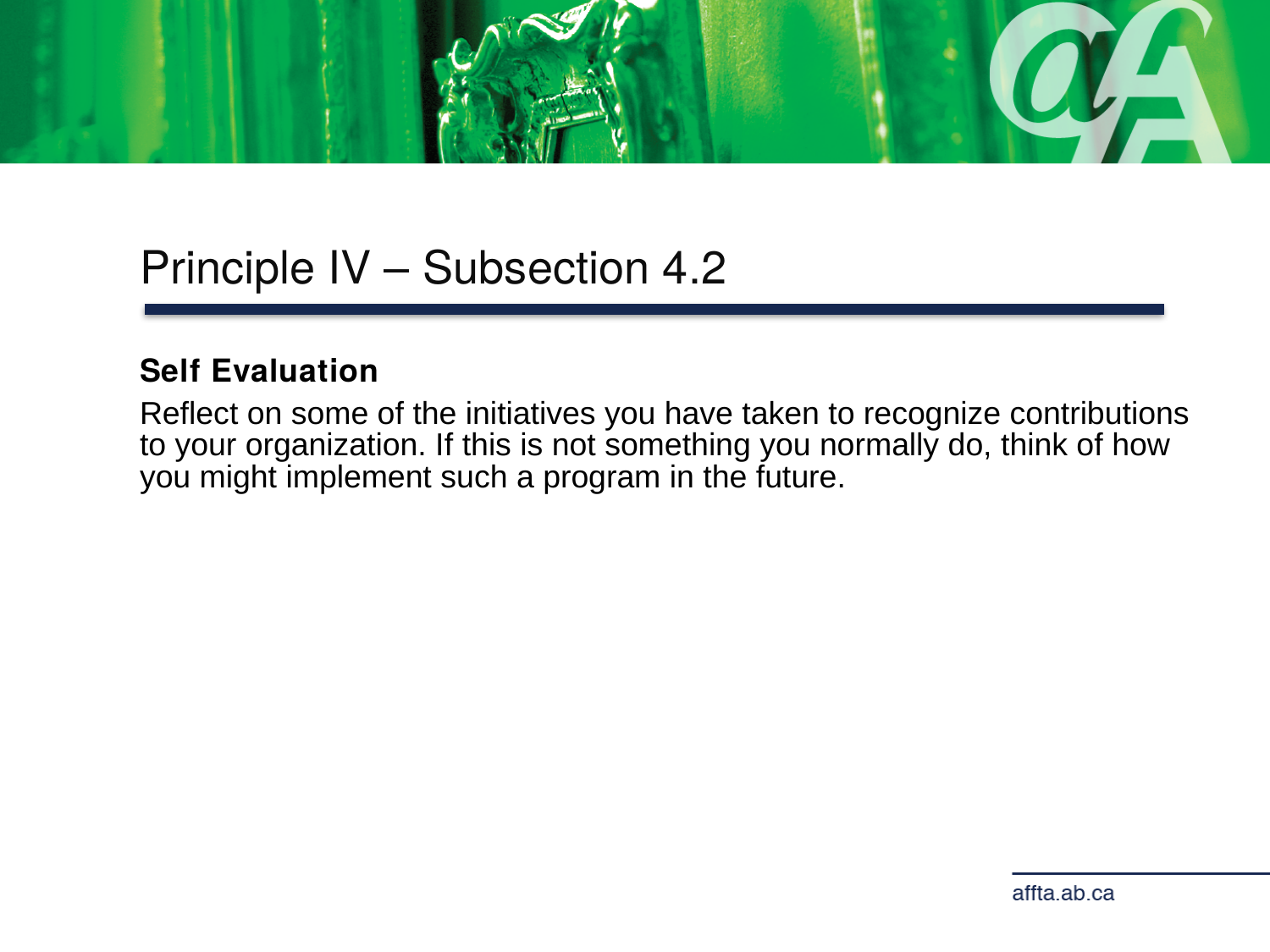

Principle IV – Subsection 4.2

Self Evaluation
Reflect on some of the initiatives you have taken to recognize contributions to your organization. If this is not something you normally do, think of how you might implement such a program in the future.